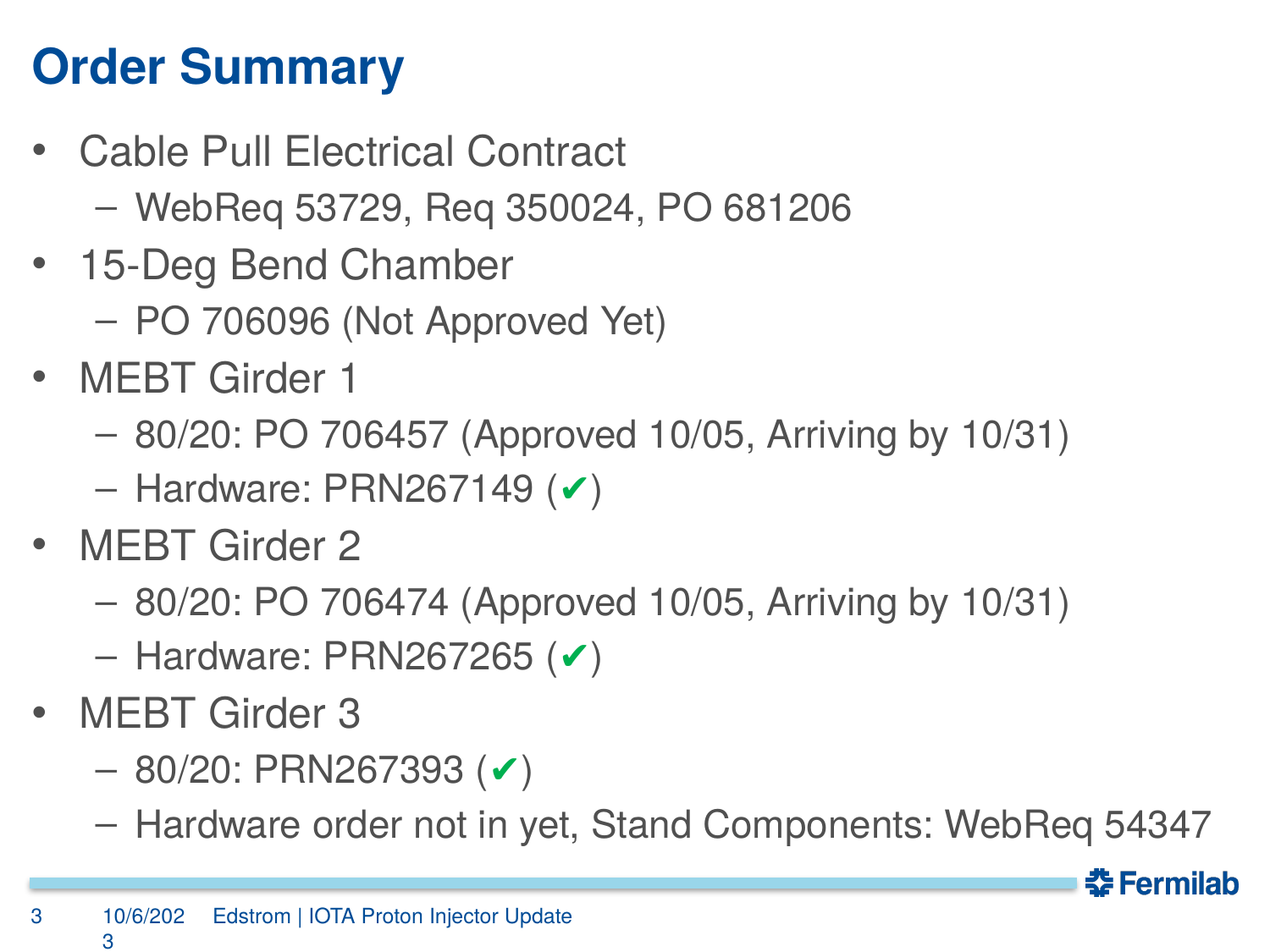

# Order Summary
Cable Pull Electrical Contract
WebReq 53729, Req 350024, PO 681206
15-Deg Bend Chamber
PO 706096 (Not Approved Yet)
MEBT Girder 1
80/20: PO 706457 (Approved 10/05, Arriving by 10/31)
Hardware: PRN267149 (✔)
MEBT Girder 2
80/20: PO 706474 (Approved 10/05, Arriving by 10/31)
Hardware: PRN267265 (✔)
MEBT Girder 3
80/20: PRN267393 (✔)
Hardware order not in yet, Stand Components: WebReq 54347

3
10/6/2023
Edstrom | IOTA Proton Injector Update